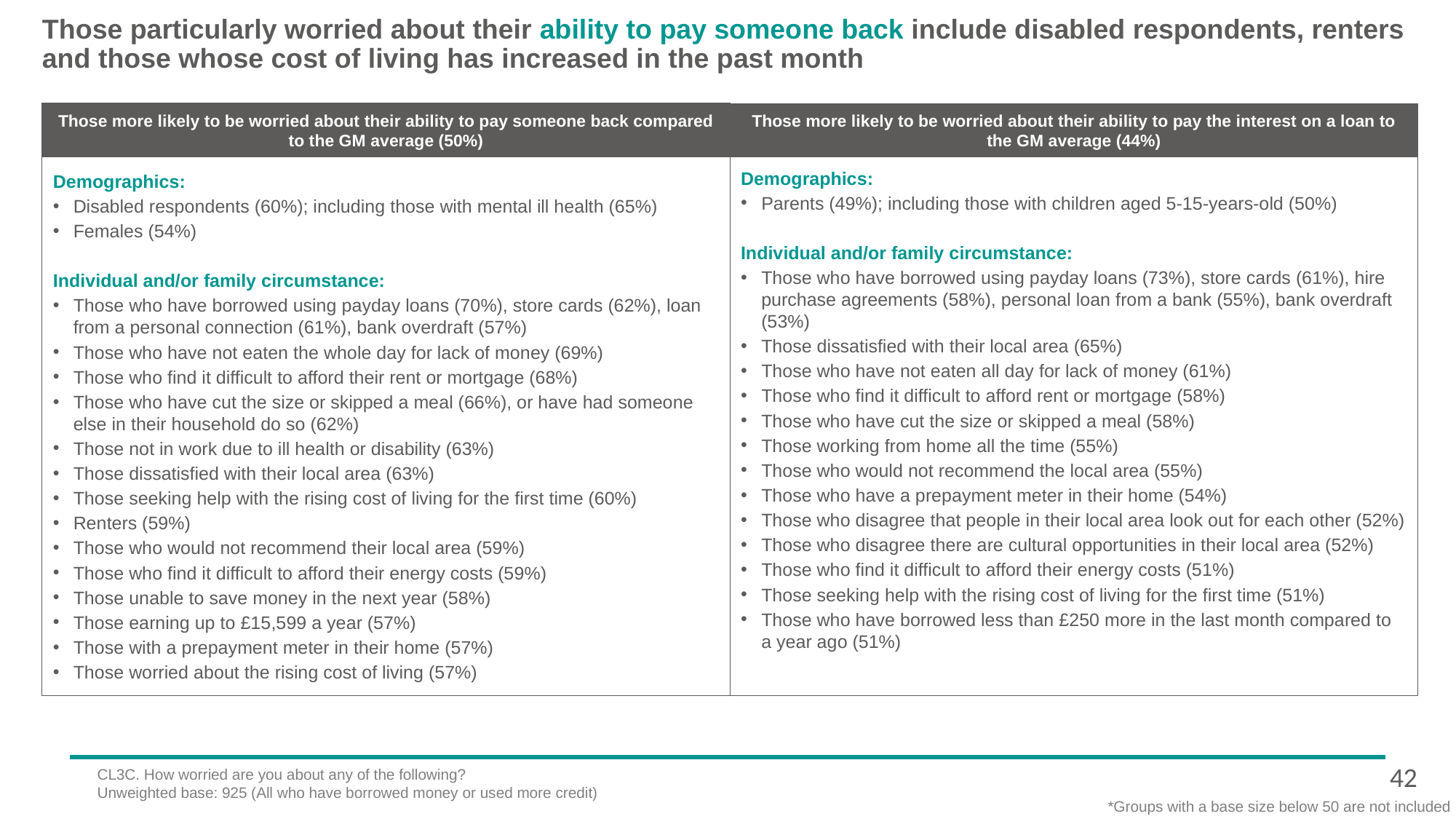

# Those particularly worried about their ability to pay someone back include disabled respondents, renters and those whose cost of living has increased in the past month
Those more likely to be worried about their ability to pay someone back compared to the GM average (50%)
Those more likely to be worried about their ability to pay the interest on a loan to the GM average (44%)
Demographics:
Parents (49%); including those with children aged 5-15-years-old (50%)

Individual and/or family circumstance:
Those who have borrowed using payday loans (73%), store cards (61%), hire purchase agreements (58%), personal loan from a bank (55%), bank overdraft (53%)
Those dissatisfied with their local area (65%)
Those who have not eaten all day for lack of money (61%)
Those who find it difficult to afford rent or mortgage (58%)
Those who have cut the size or skipped a meal (58%)
Those working from home all the time (55%)
Those who would not recommend the local area (55%)
Those who have a prepayment meter in their home (54%)
Those who disagree that people in their local area look out for each other (52%)
Those who disagree there are cultural opportunities in their local area (52%)
Those who find it difficult to afford their energy costs (51%)
Those seeking help with the rising cost of living for the first time (51%)
Those who have borrowed less than £250 more in the last month compared to a year ago (51%)

Demographics:
Disabled respondents (60%); including those with mental ill health (65%)
Females (54%)

Individual and/or family circumstance:
Those who have borrowed using payday loans (70%), store cards (62%), loan from a personal connection (61%), bank overdraft (57%)
Those who have not eaten the whole day for lack of money (69%)
Those who find it difficult to afford their rent or mortgage (68%)
Those who have cut the size or skipped a meal (66%), or have had someone else in their household do so (62%)
Those not in work due to ill health or disability (63%)
Those dissatisfied with their local area (63%)
Those seeking help with the rising cost of living for the first time (60%)
Renters (59%)
Those who would not recommend their local area (59%)
Those who find it difficult to afford their energy costs (59%)
Those unable to save money in the next year (58%)
Those earning up to £15,599 a year (57%)
Those with a prepayment meter in their home (57%)
Those worried about the rising cost of living (57%)

42
CL3C. How worried are you about any of the following?
Unweighted base: 925 (All who have borrowed money or used more credit)
 *Groups with a base size below 50 are not included